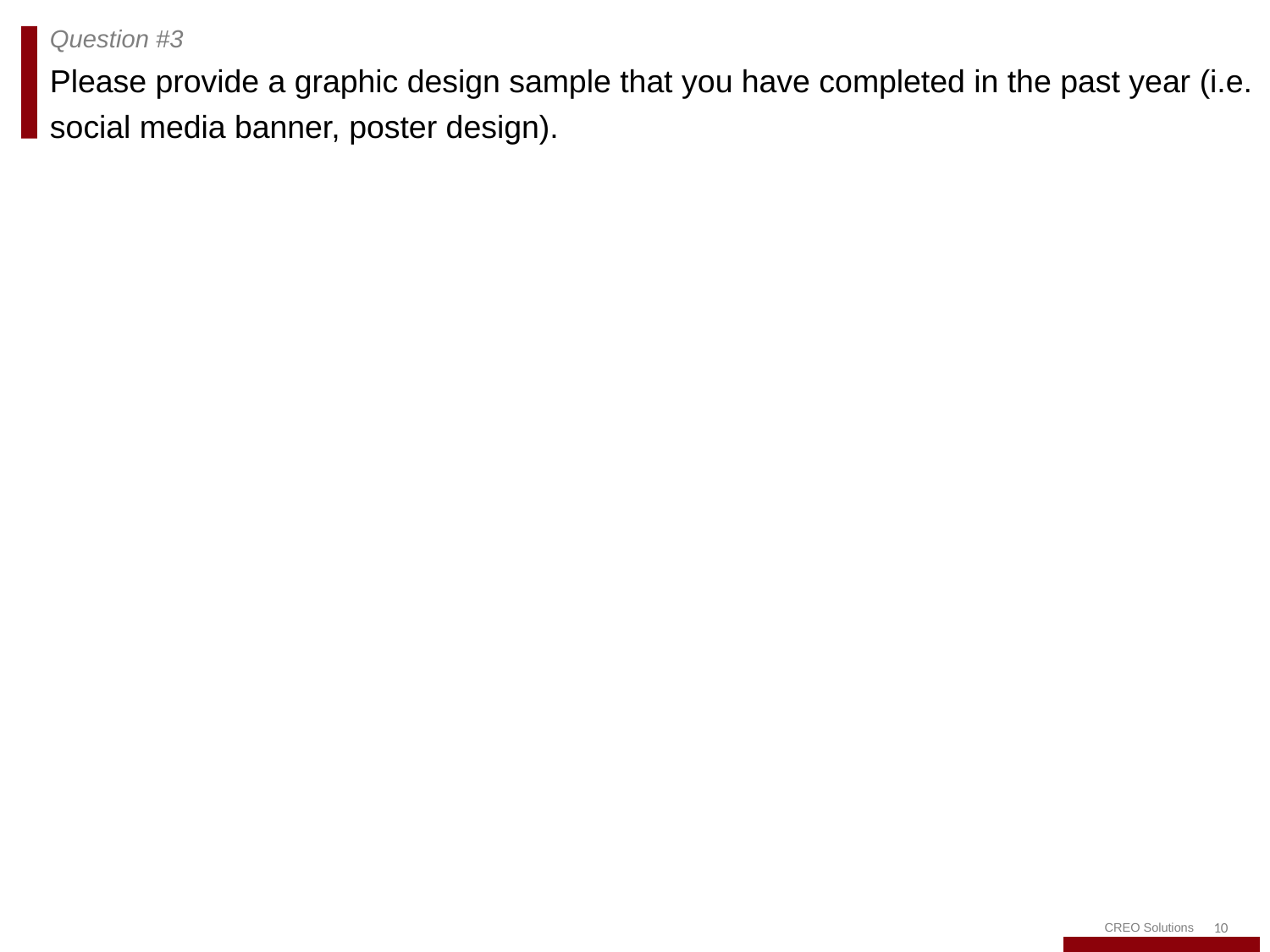

Question #3
# Please provide a graphic design sample that you have completed in the past year (i.e. social media banner, poster design).